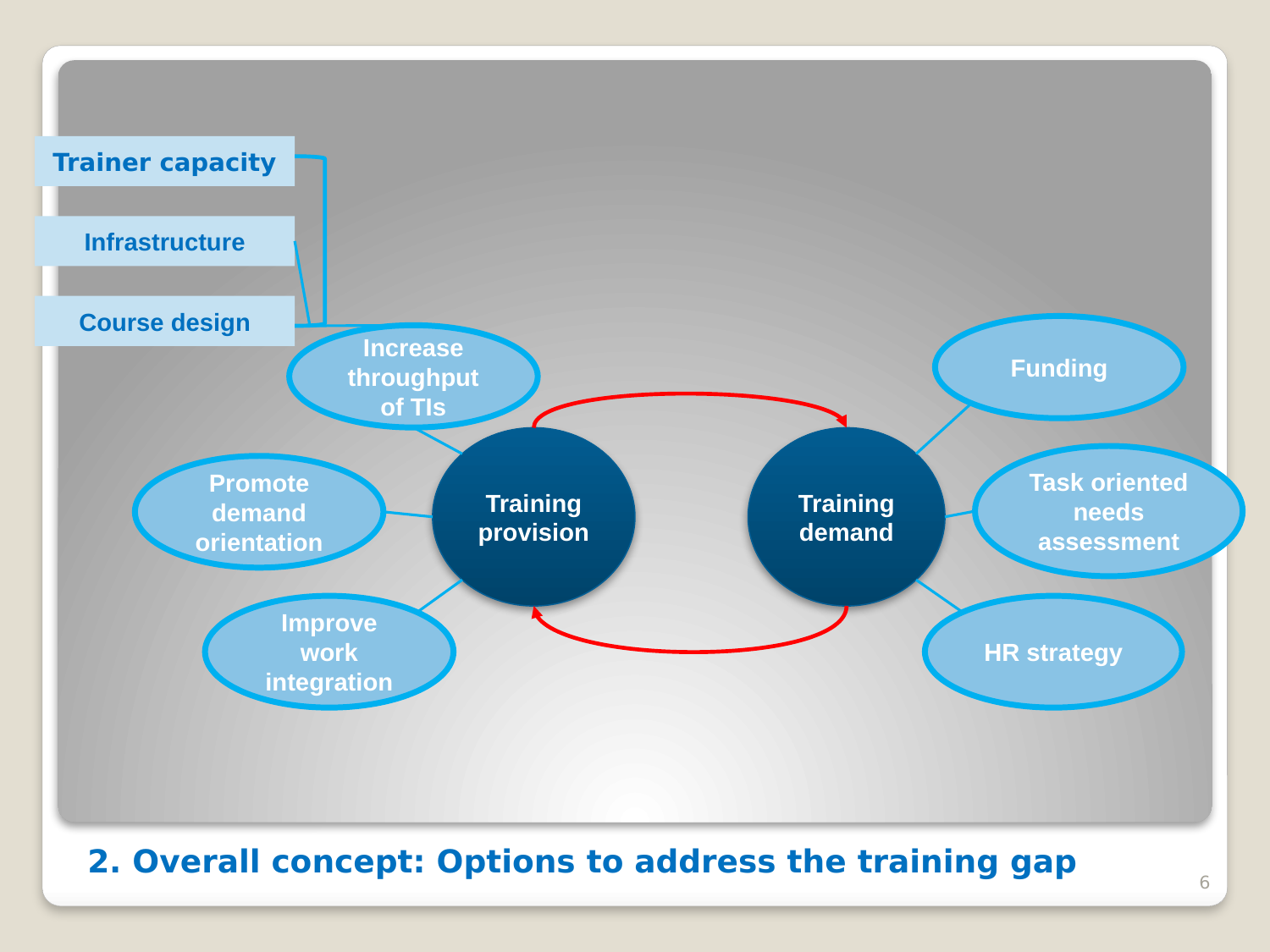

Trainer capacity

Infrastructure
Course design
Funding
Task oriented needs assessment
HR strategy
Increase throughput of TIs
Promote demand orientation
Improve work integration
Training provision
Training demand
# 2. Overall concept: Options to address the training gap
6